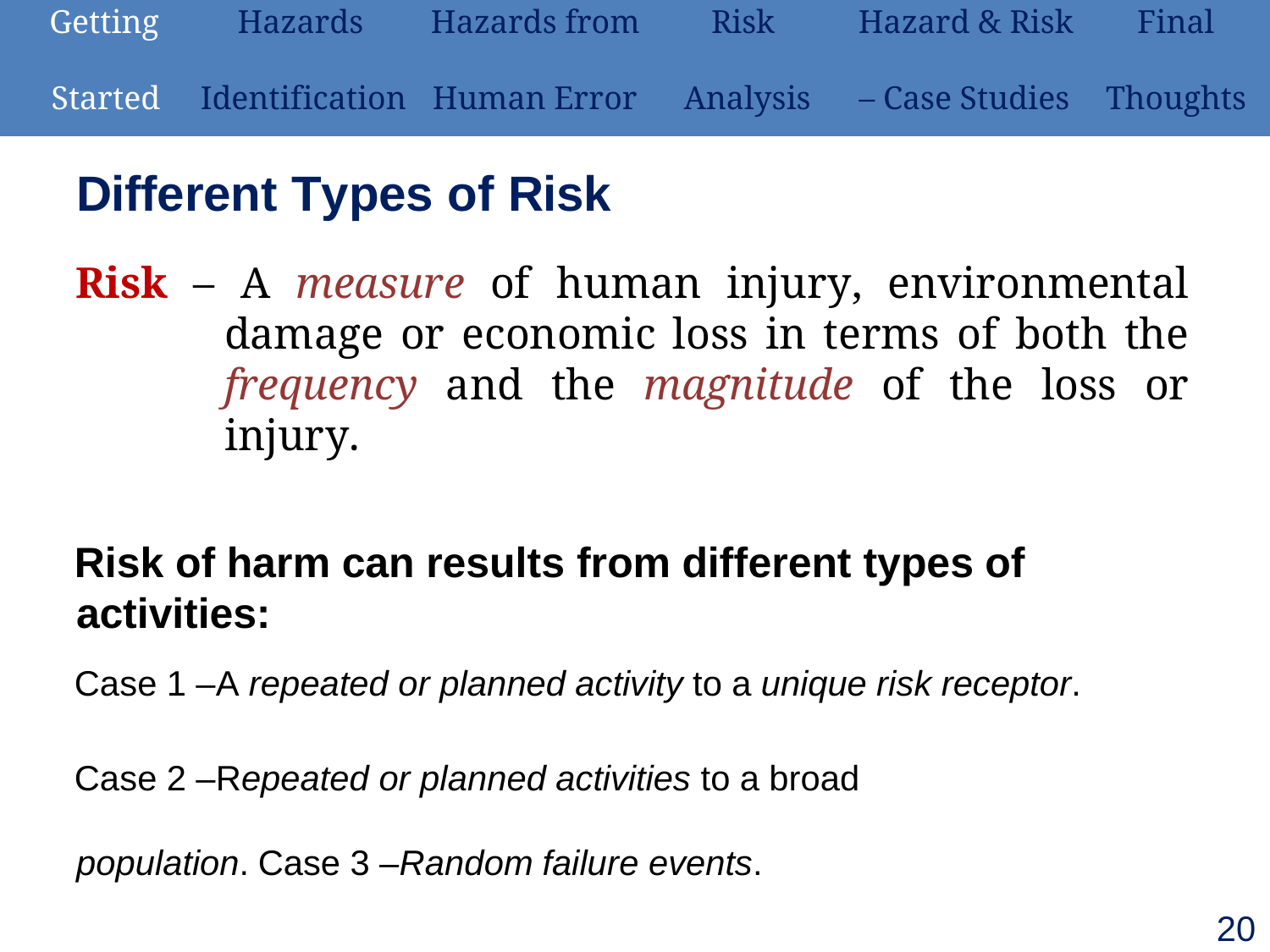

| Getting | Hazards | Hazards from | Risk | Hazard & Risk | Final |
| --- | --- | --- | --- | --- | --- |
| Started | Identification | Human Error | Analysis | – Case Studies | Thoughts |
# Different Types of Risk
Risk – A measure of human injury, environmental damage or economic loss in terms of both the frequency and the magnitude of the loss or injury.

Risk of harm can results from different types of activities:
Case 1 –A repeated or planned activity to a unique risk receptor.
Case 2 –Repeated or planned activities to a broad population. Case 3 –Random failure events.
20